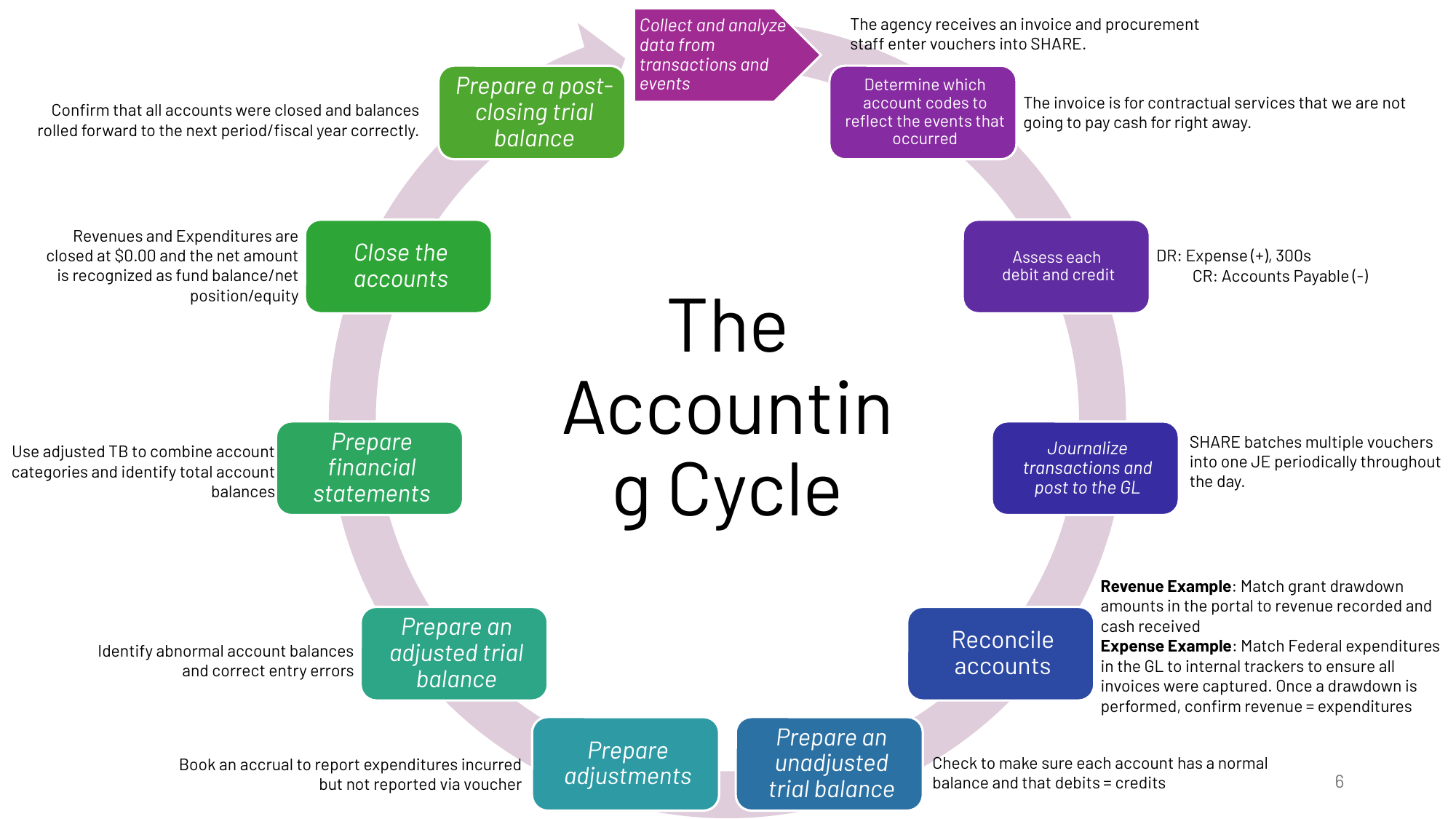

The agency receives an invoice and procurement staff enter vouchers into SHARE.
Collect and analyze data from transactions and events
Determine which account codes to reflect the events that occurred
Assess each
debit and credit
Journalize transactions and post to the GL
Reconcile accounts
Prepare an unadjusted trial balance
Prepare adjustments
Prepare an adjusted trial balance
Prepare financial statements
Close the accounts
Prepare a post-closing trial balance
The invoice is for contractual services that we are not going to pay cash for right away.
Confirm that all accounts were closed and balances rolled forward to the next period/fiscal year correctly.
Revenues and Expenditures are closed at $0.00 and the net amount is recognized as fund balance/net position/equity
DR: Expense (+), 300s
           CR: Accounts Payable (-)
# The Accounting Cycle
SHARE batches multiple vouchers into one JE periodically throughout the day.
Use adjusted TB to combine account categories and identify total account balances
Revenue Example: Match grant drawdown amounts in the portal to revenue recorded and cash received
Expense Example: Match Federal expenditures in the GL to internal trackers to ensure all invoices were captured. Once a drawdown is performed, confirm revenue = expenditures
Identify abnormal account balances and correct entry errors
Check to make sure each account has a normal balance and that debits = credits
Book an accrual to report expenditures incurred but not reported via voucher
6